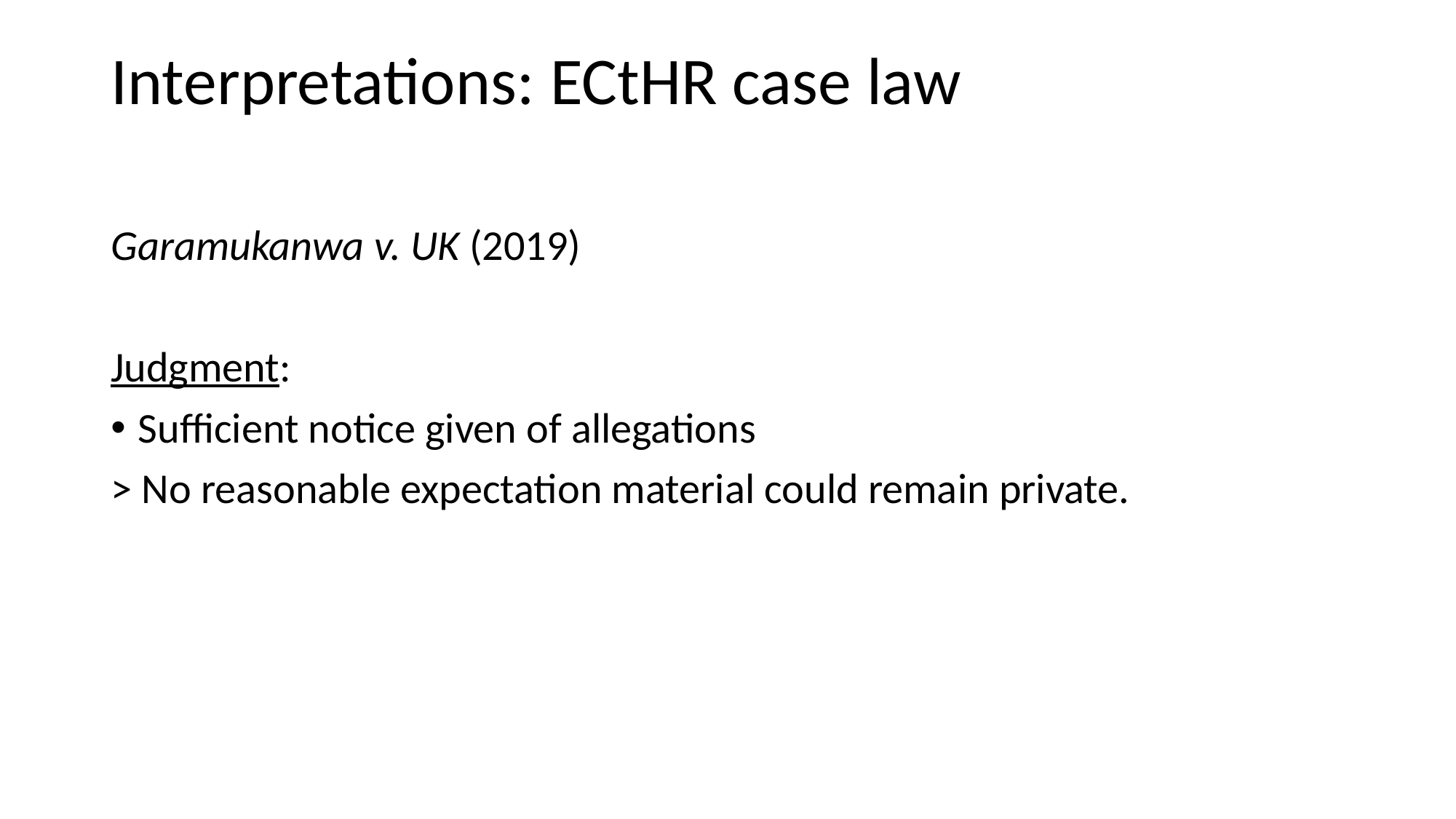

# Interpretations: ECtHR case law
Garamukanwa v. UK (2019)

Judgment:
Sufficient notice given of allegations
> No reasonable expectation material could remain private.